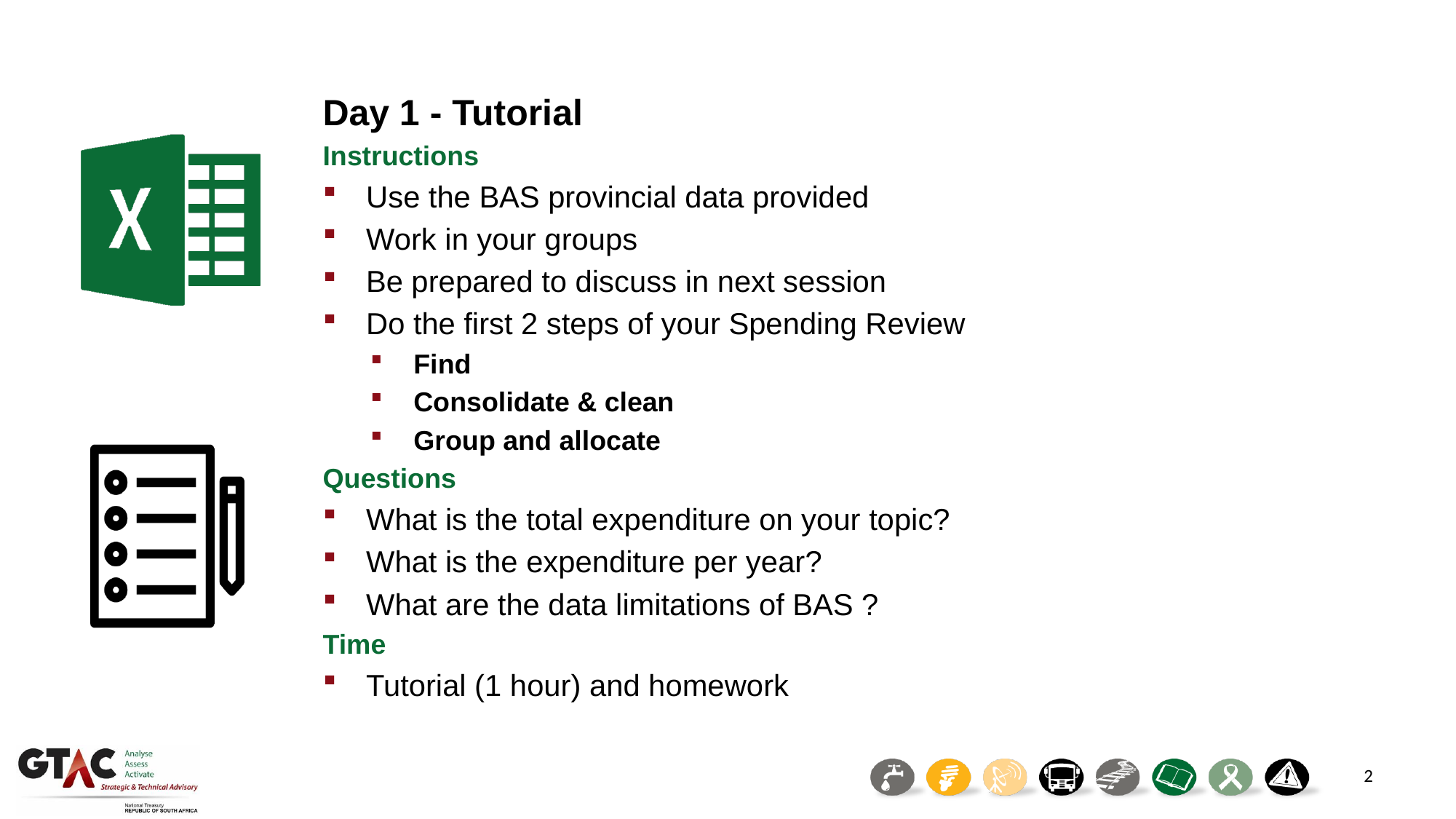

Day 1 - Tutorial
Instructions
Use the BAS provincial data provided
Work in your groups
Be prepared to discuss in next session
Do the first 2 steps of your Spending Review
Find
Consolidate & clean
Group and allocate
Questions
What is the total expenditure on your topic?
What is the expenditure per year?
What are the data limitations of BAS ?
Time
Tutorial (1 hour) and homework

2